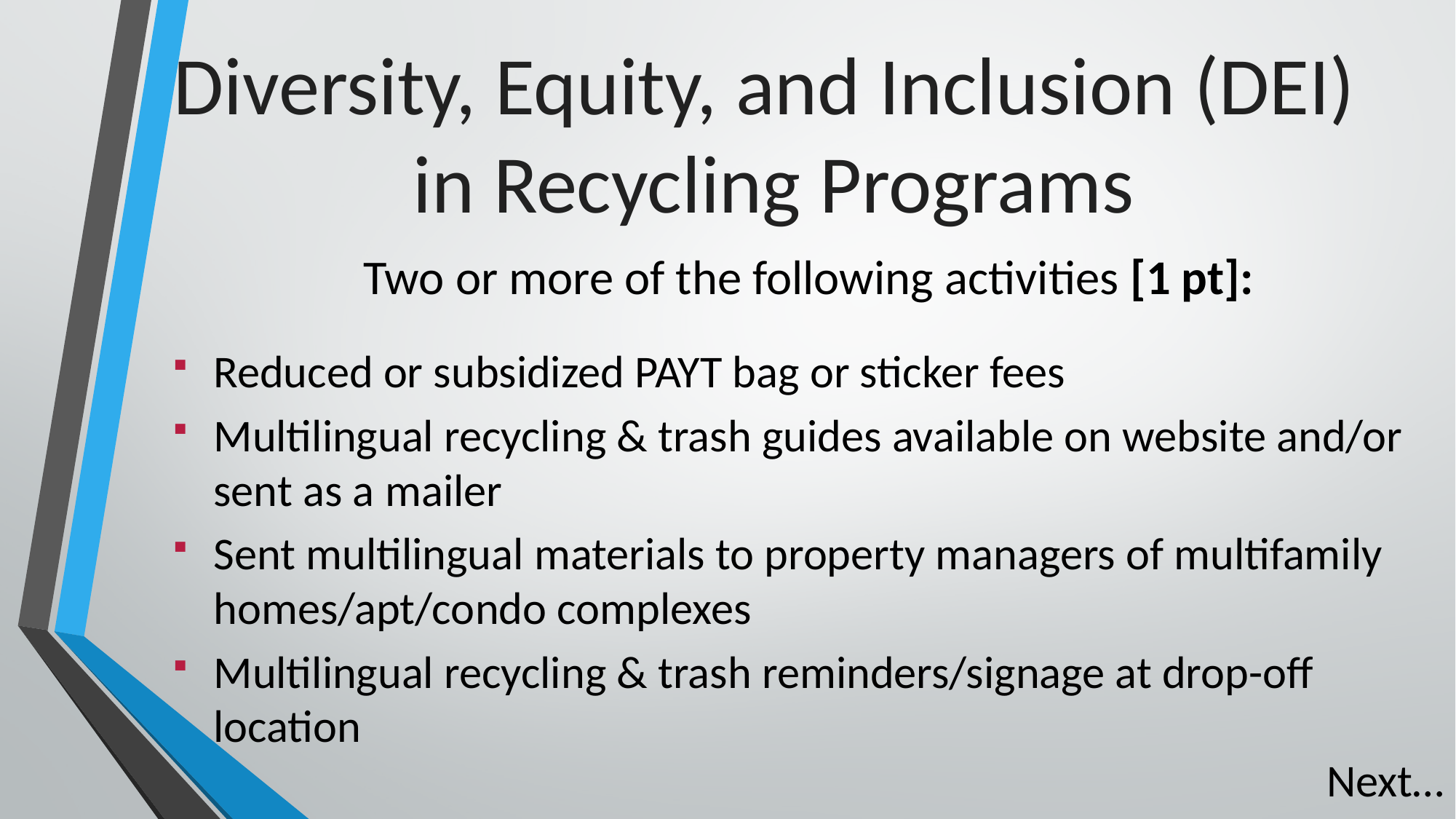

# Diversity, Equity, and Inclusion (DEI) in Recycling Programs
Two or more of the following activities [1 pt]:

Reduced or subsidized PAYT bag or sticker fees
Multilingual recycling & trash guides available on website and/or sent as a mailer
Sent multilingual materials to property managers of multifamily homes/apt/condo complexes
Multilingual recycling & trash reminders/signage at drop-off location
Next…